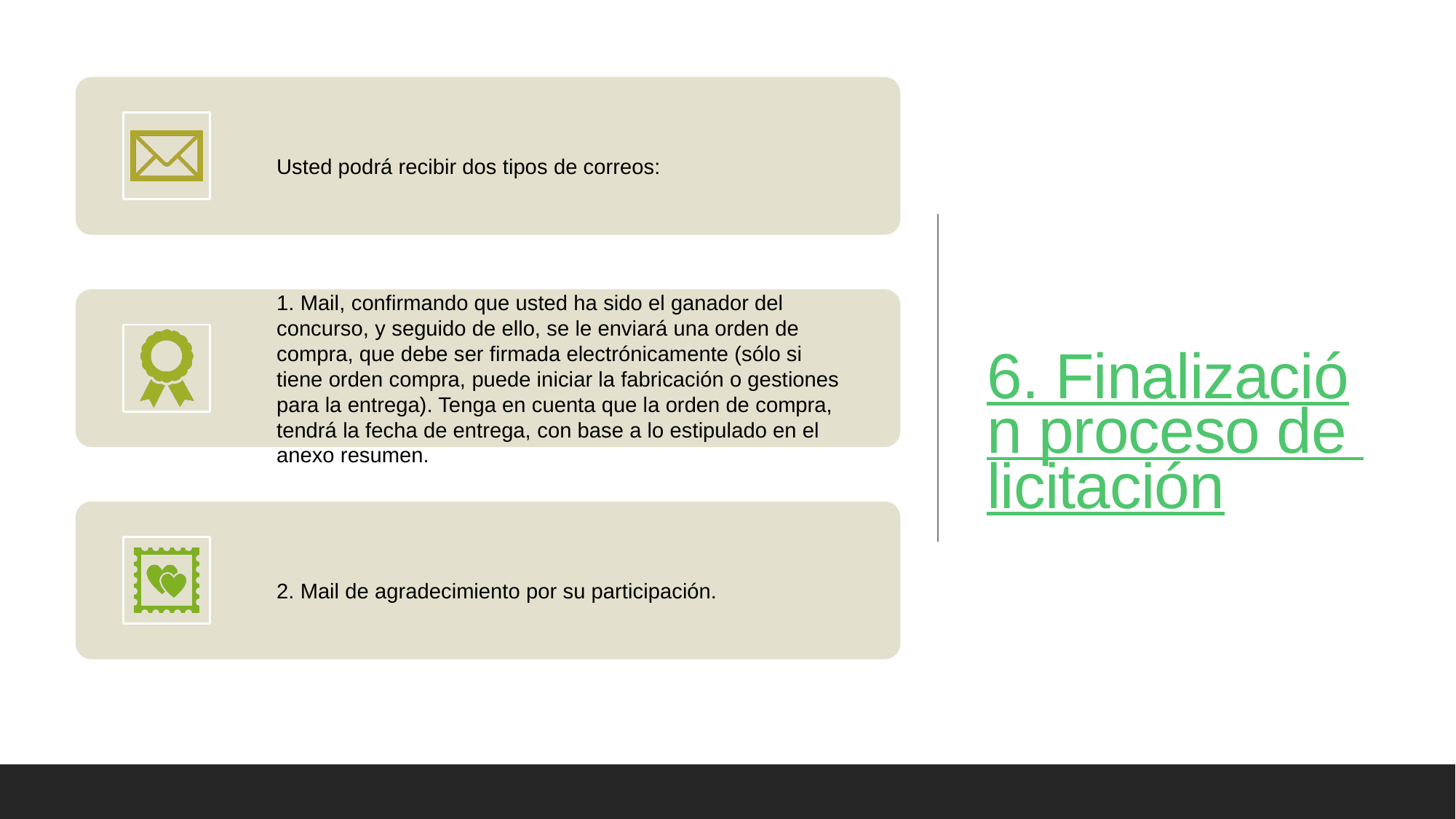

# 6. Finalización proceso de licitación
Usted podrá recibir dos tipos de correos:
1. Mail, confirmando que usted ha sido el ganador del concurso, y seguido de ello, se le enviará una orden de compra, que debe ser firmada electrónicamente (sólo si tiene orden compra, puede iniciar la fabricación o gestiones para la entrega). Tenga en cuenta que la orden de compra, tendrá la fecha de entrega, con base a lo estipulado en el anexo resumen.
2. Mail de agradecimiento por su participación.